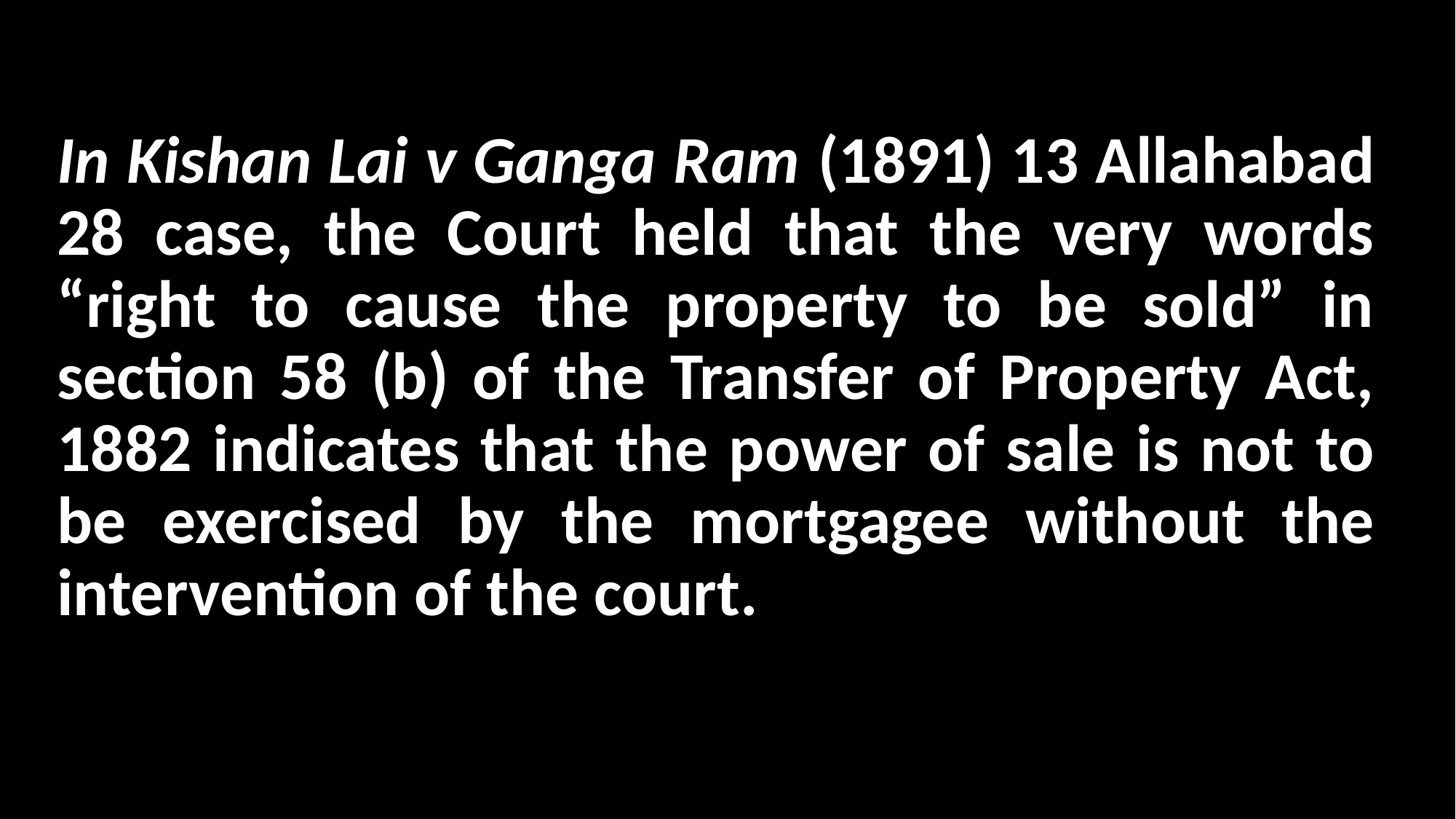

In Kishan Lai v Ganga Ram (1891) 13 Allahabad 28 case, the Court held that the very words “right to cause the property to be sold” in section 58 (b) of the Transfer of Property Act, 1882 indicates that the power of sale is not to be exercised by the mortgagee without the intervention of the court.